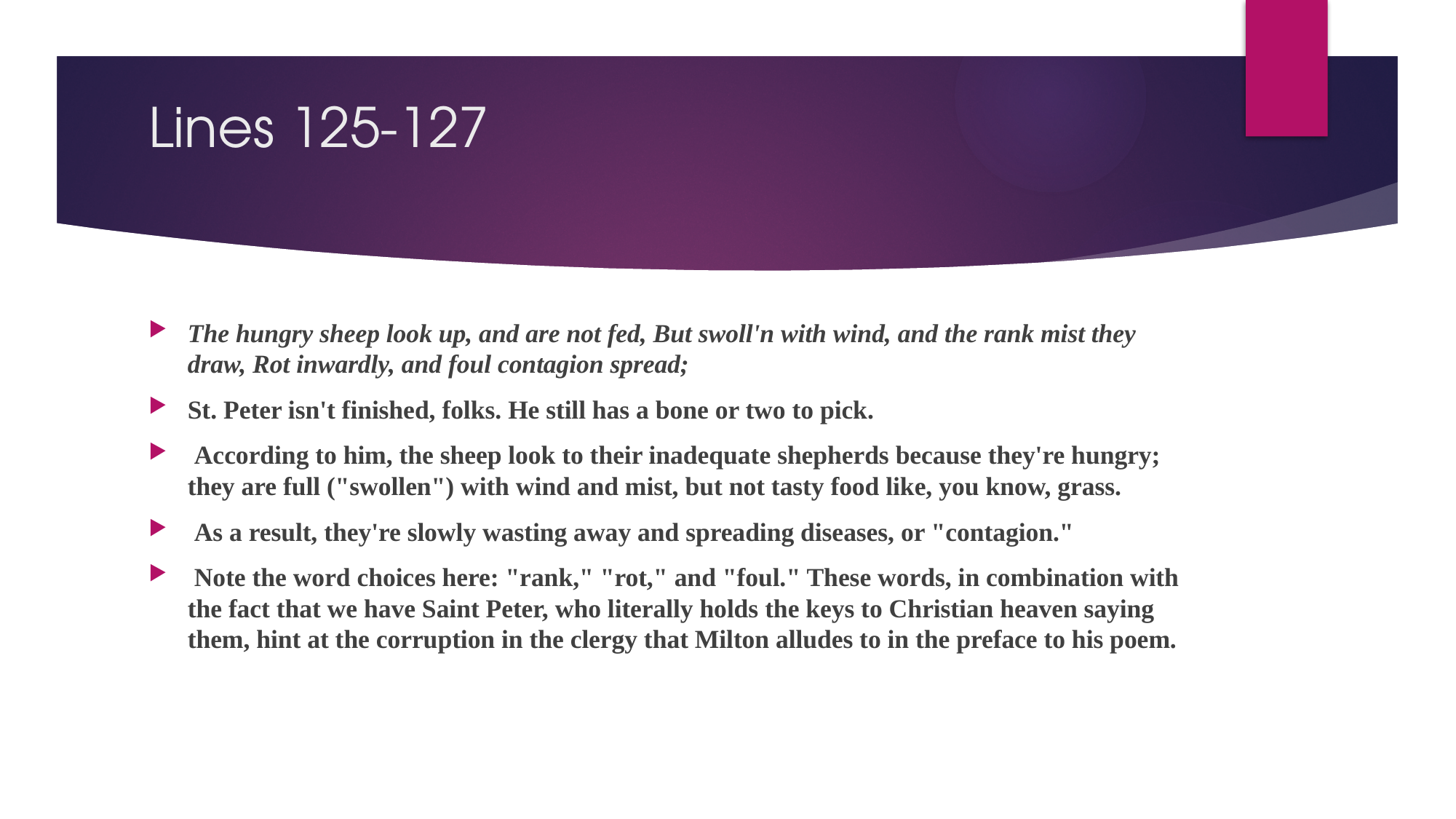

# Lines 125-127
The hungry sheep look up, and are not fed, But swoll'n with wind, and the rank mist they draw, Rot inwardly, and foul contagion spread;
St. Peter isn't finished, folks. He still has a bone or two to pick.
 According to him, the sheep look to their inadequate shepherds because they're hungry; they are full ("swollen") with wind and mist, but not tasty food like, you know, grass.
 As a result, they're slowly wasting away and spreading diseases, or "contagion."
 Note the word choices here: "rank," "rot," and "foul." These words, in combination with the fact that we have Saint Peter, who literally holds the keys to Christian heaven saying them, hint at the corruption in the clergy that Milton alludes to in the preface to his poem.